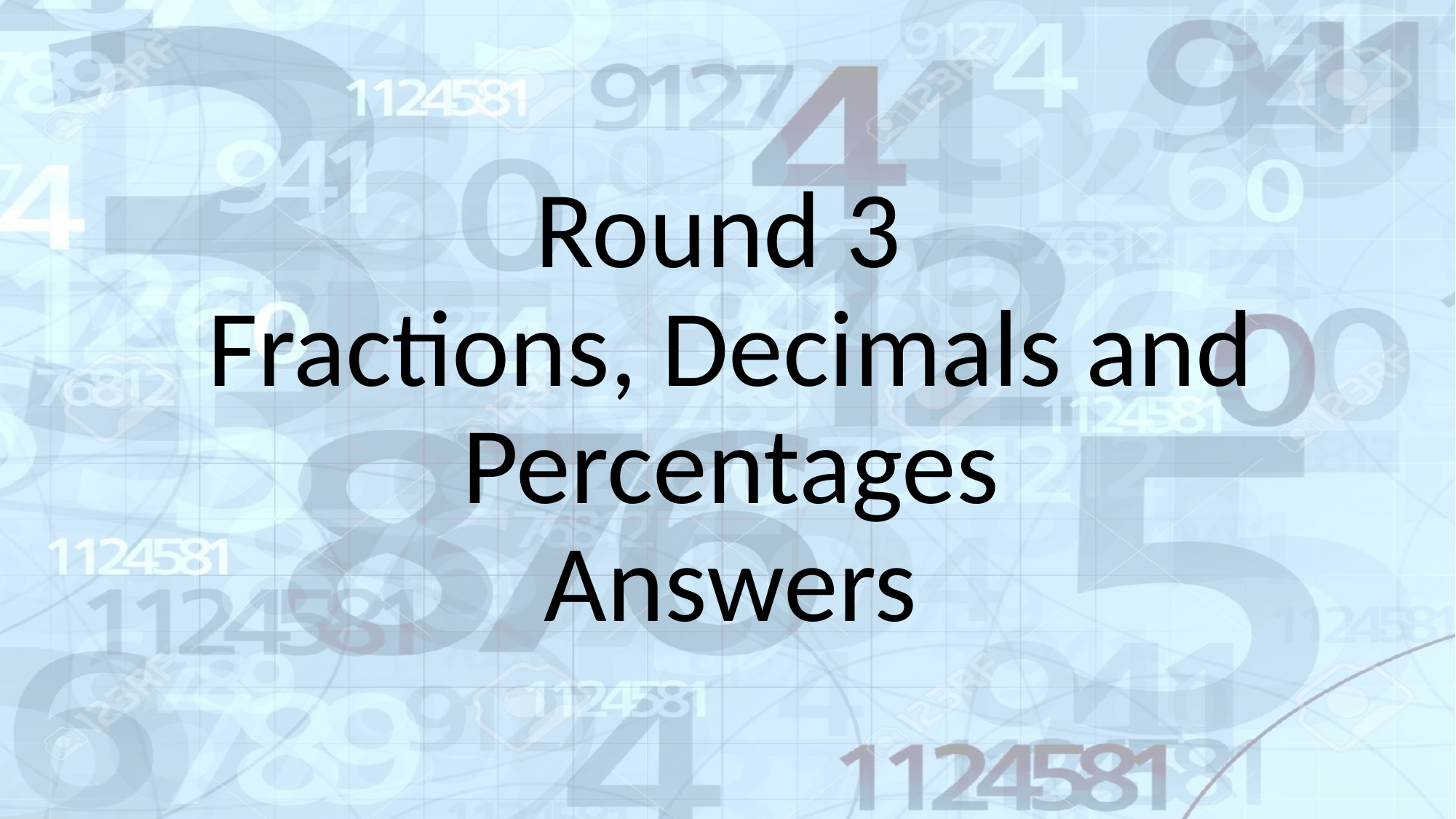

Round 3
Fractions, Decimals and Percentages
Answers